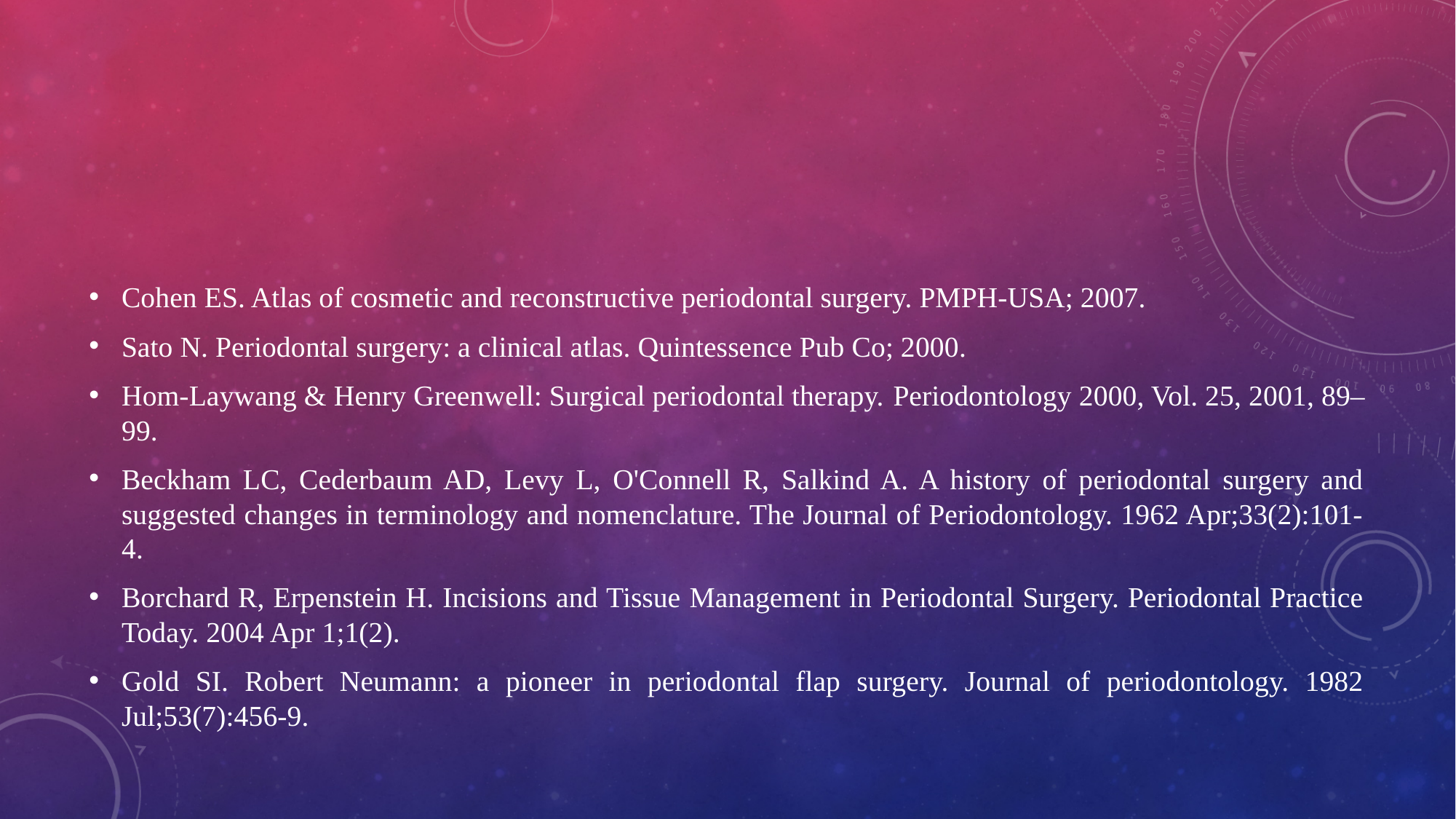

Cohen ES. Atlas of cosmetic and reconstructive periodontal surgery. PMPH-USA; 2007.
Sato N. Periodontal surgery: a clinical atlas. Quintessence Pub Co; 2000.
Hom-Laywang & Henry Greenwell: Surgical periodontal therapy. Periodontology 2000, Vol. 25, 2001, 89–99.
Beckham LC, Cederbaum AD, Levy L, O'Connell R, Salkind A. A history of periodontal surgery and suggested changes in terminology and nomenclature. The Journal of Periodontology. 1962 Apr;33(2):101-4.
Borchard R, Erpenstein H. Incisions and Tissue Management in Periodontal Surgery. Periodontal Practice Today. 2004 Apr 1;1(2).
Gold SI. Robert Neumann: a pioneer in periodontal flap surgery. Journal of periodontology. 1982 Jul;53(7):456-9.